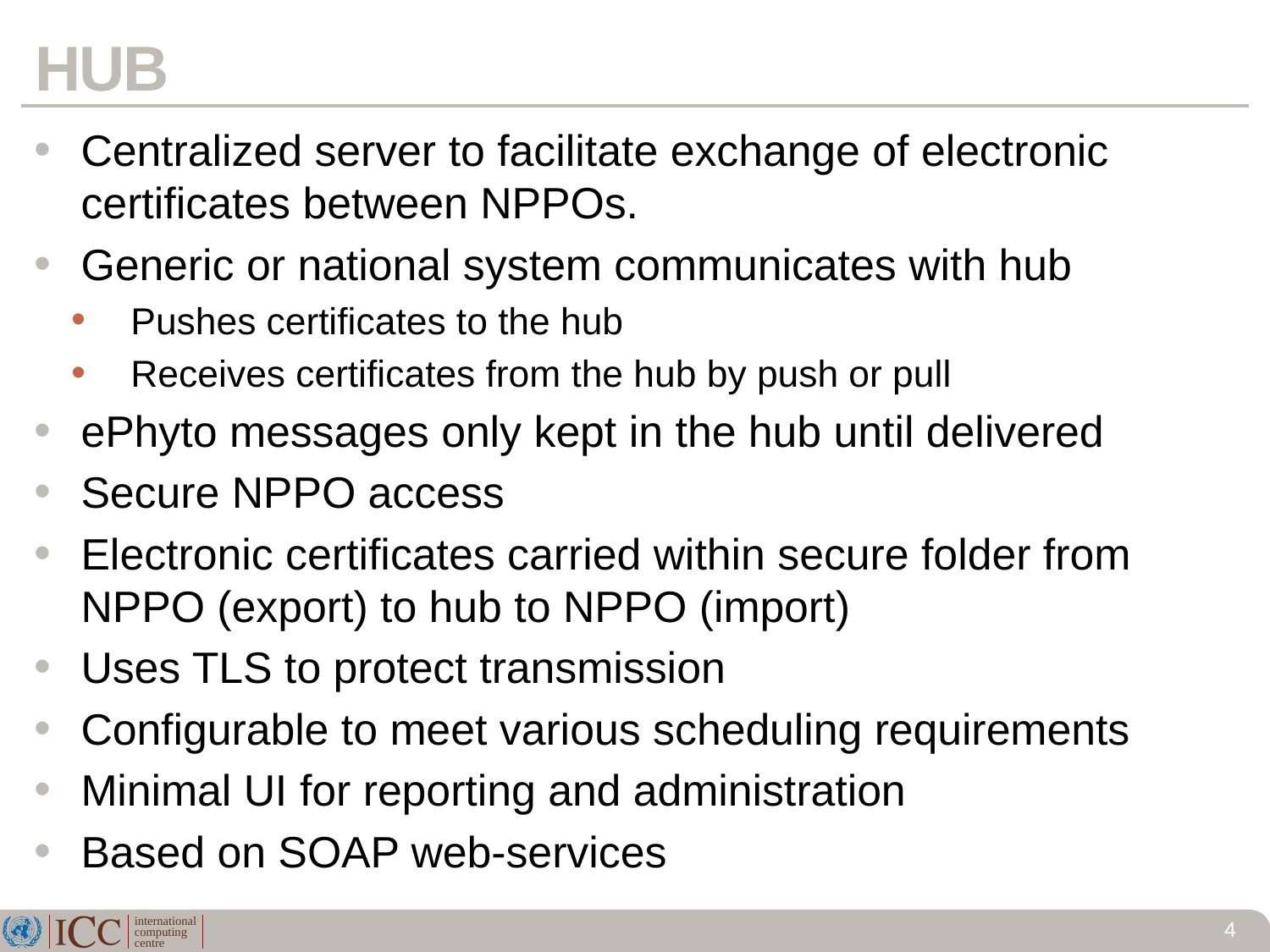

# HUB
Centralized server to facilitate exchange of electronic certificates between NPPOs.
Generic or national system communicates with hub
Pushes certificates to the hub
Receives certificates from the hub by push or pull
ePhyto messages only kept in the hub until delivered
Secure NPPO access
Electronic certificates carried within secure folder from NPPO (export) to hub to NPPO (import)
Uses TLS to protect transmission
Configurable to meet various scheduling requirements
Minimal UI for reporting and administration
Based on SOAP web-services

4